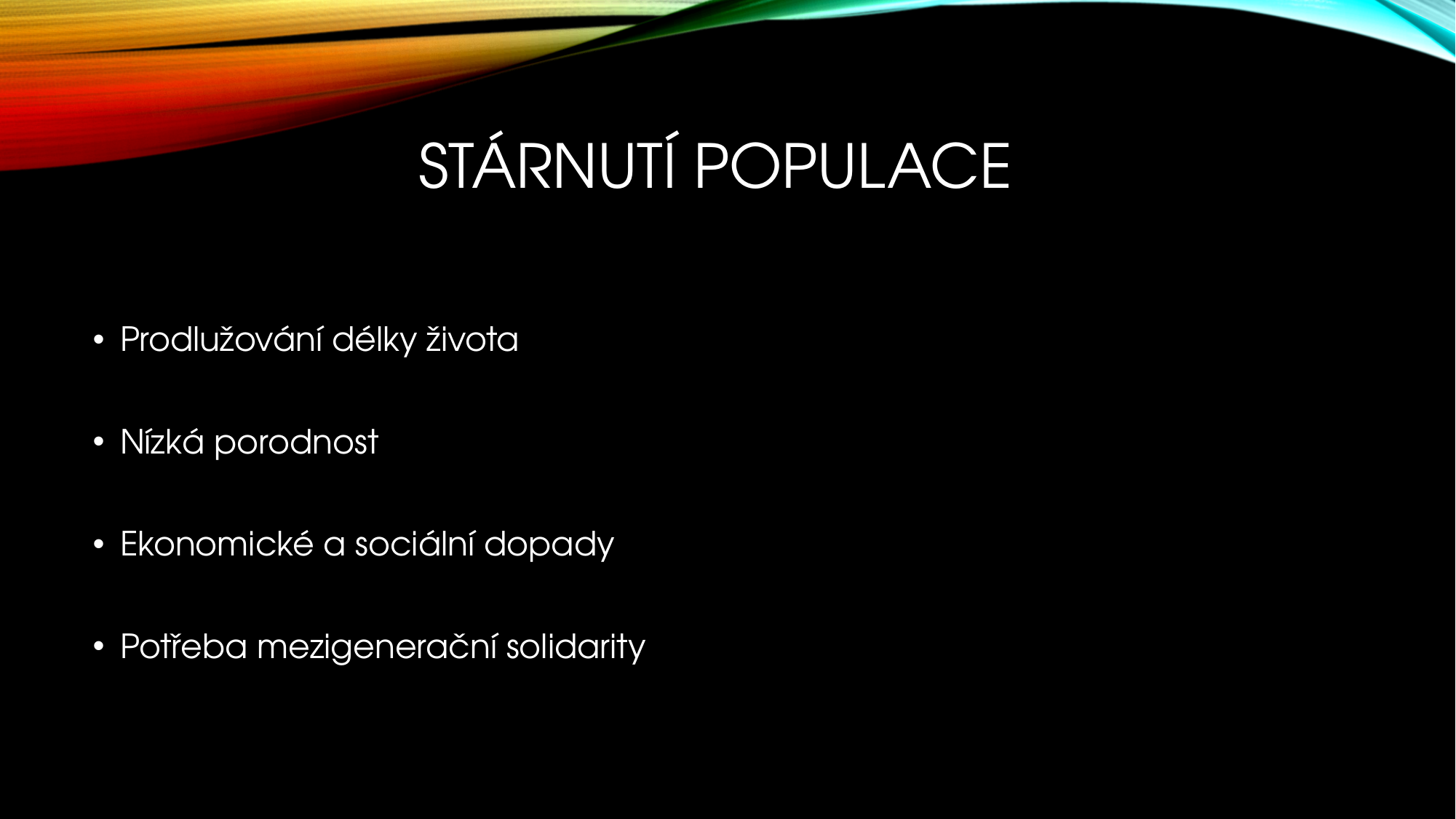

# Stárnutí populace

Prodlužování délky života

Nízká porodnost

Ekonomické a sociální dopady

Potřeba mezigenerační solidarity